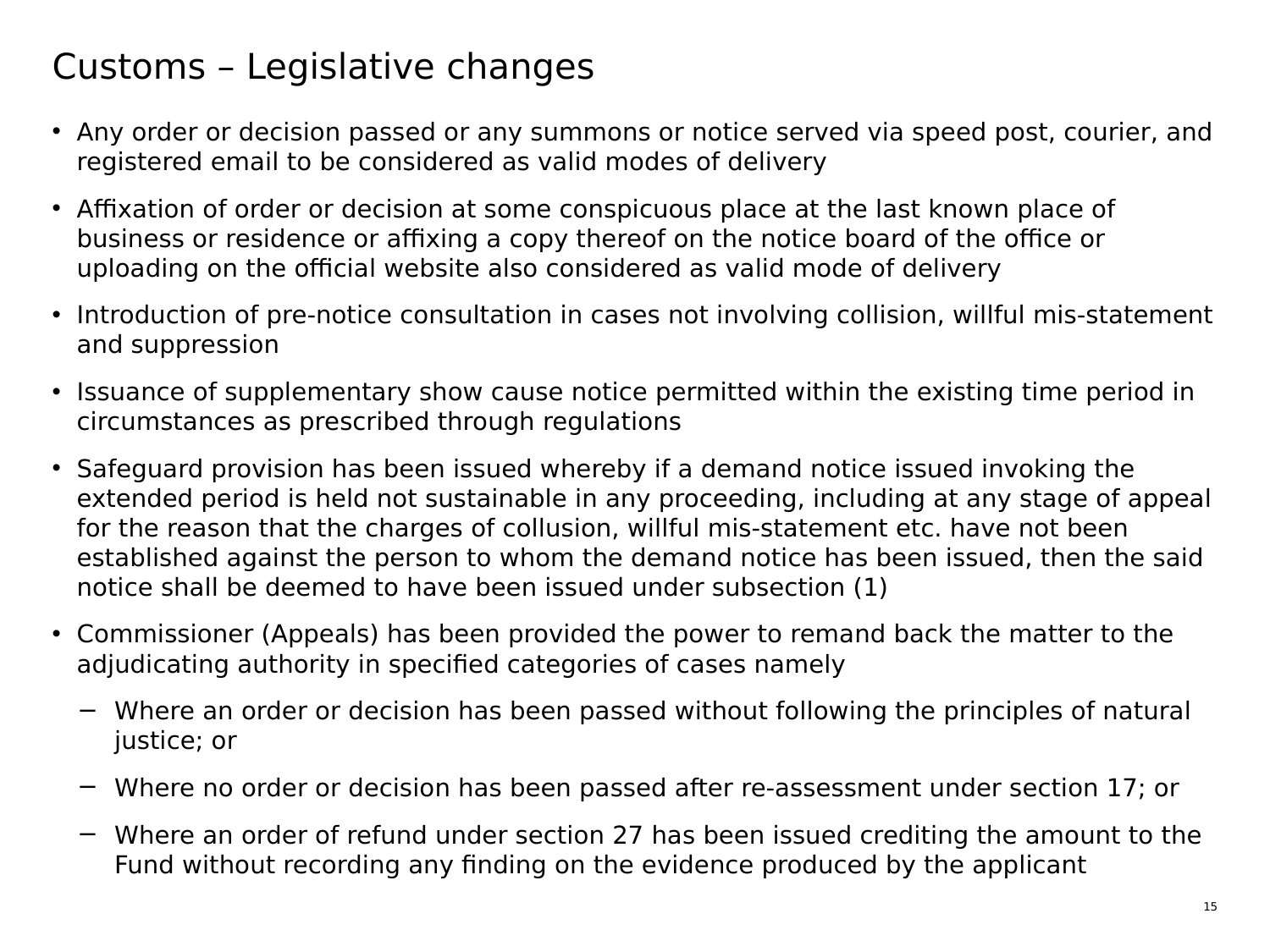

# Customs – Legislative changes
Any order or decision passed or any summons or notice served via speed post, courier, and registered email to be considered as valid modes of delivery
Affixation of order or decision at some conspicuous place at the last known place of business or residence or affixing a copy thereof on the notice board of the office or uploading on the official website also considered as valid mode of delivery
Introduction of pre-notice consultation in cases not involving collision, willful mis-statement and suppression
Issuance of supplementary show cause notice permitted within the existing time period in circumstances as prescribed through regulations
Safeguard provision has been issued whereby if a demand notice issued invoking the extended period is held not sustainable in any proceeding, including at any stage of appeal for the reason that the charges of collusion, willful mis-statement etc. have not been established against the person to whom the demand notice has been issued, then the said notice shall be deemed to have been issued under subsection (1)
Commissioner (Appeals) has been provided the power to remand back the matter to the adjudicating authority in specified categories of cases namely
Where an order or decision has been passed without following the principles of natural justice; or
Where no order or decision has been passed after re-assessment under section 17; or
Where an order of refund under section 27 has been issued crediting the amount to the Fund without recording any finding on the evidence produced by the applicant